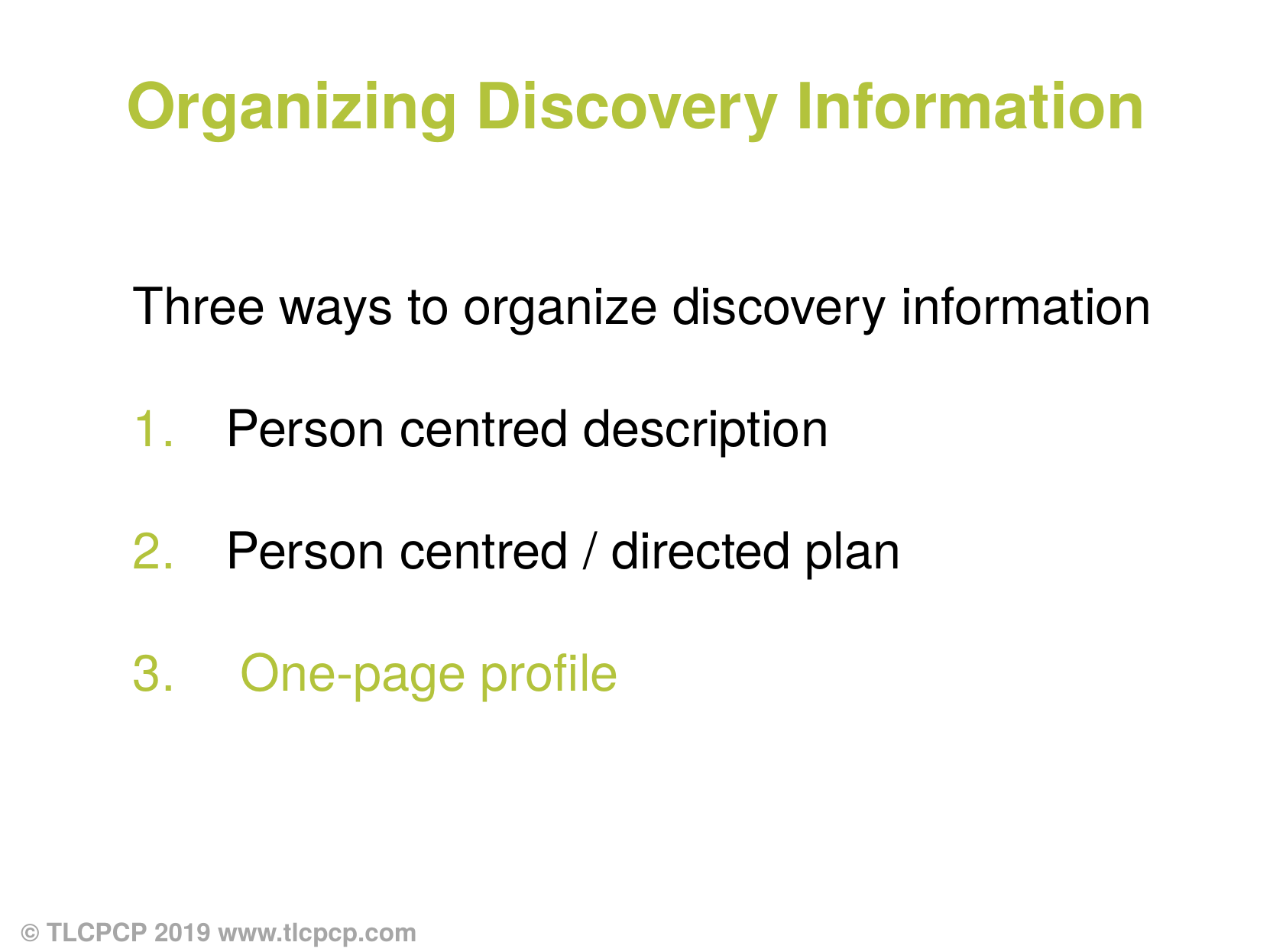

Organizing Discovery Information

Three ways to organize discovery information

Person centred description

Person centred / directed plan

 One-page profile

© TLCPCP 2019 www.tlcpcp.com